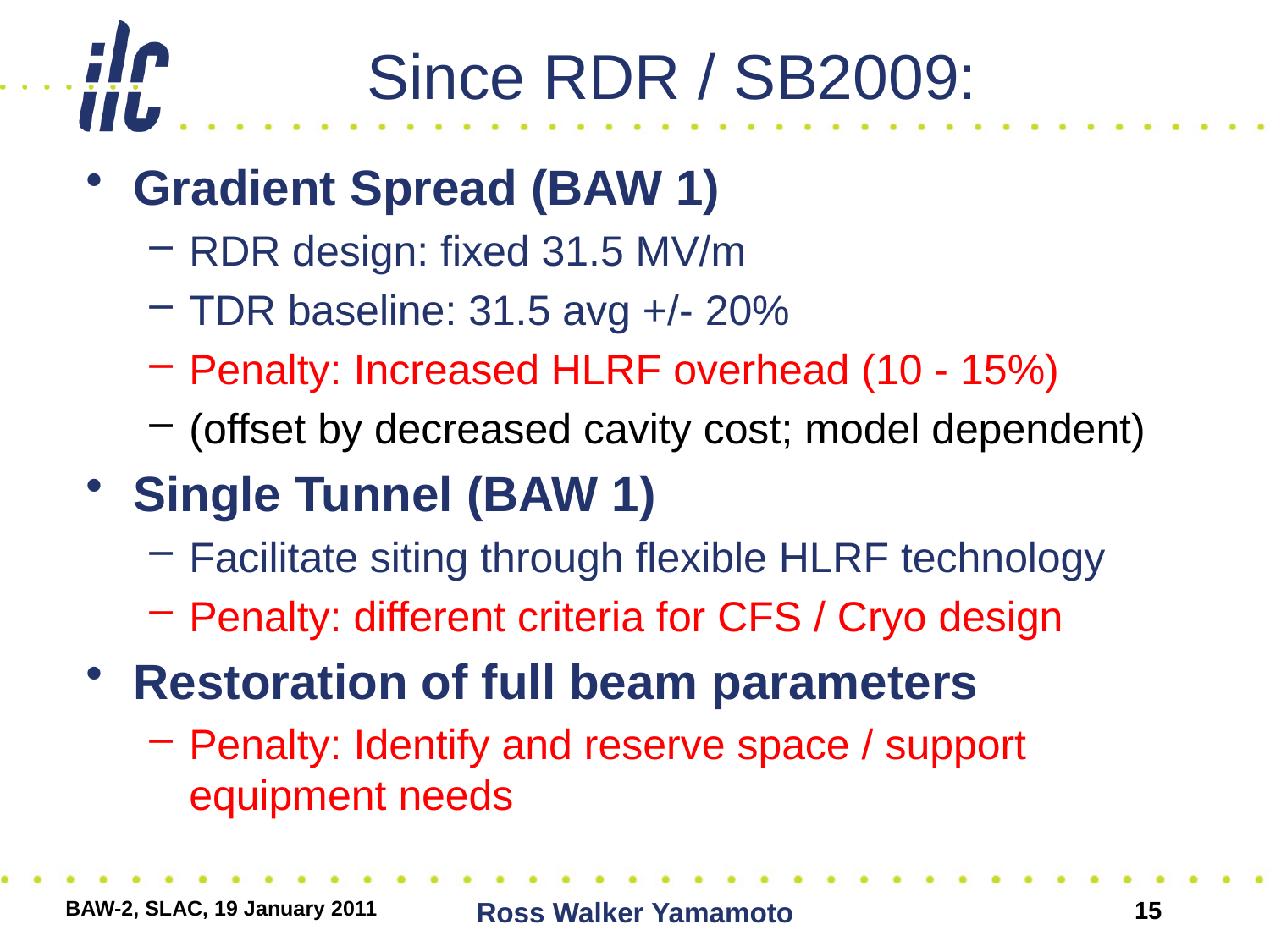

# Since RDR / SB2009:
Gradient Spread (BAW 1)
RDR design: fixed 31.5 MV/m
TDR baseline: 31.5 avg +/- 20%
Penalty: Increased HLRF overhead (10 - 15%)
(offset by decreased cavity cost; model dependent)
Single Tunnel (BAW 1)
Facilitate siting through flexible HLRF technology
Penalty: different criteria for CFS / Cryo design
Restoration of full beam parameters
Penalty: Identify and reserve space / support equipment needs
BAW-2, SLAC, 19 January 2011
Ross Walker Yamamoto
15